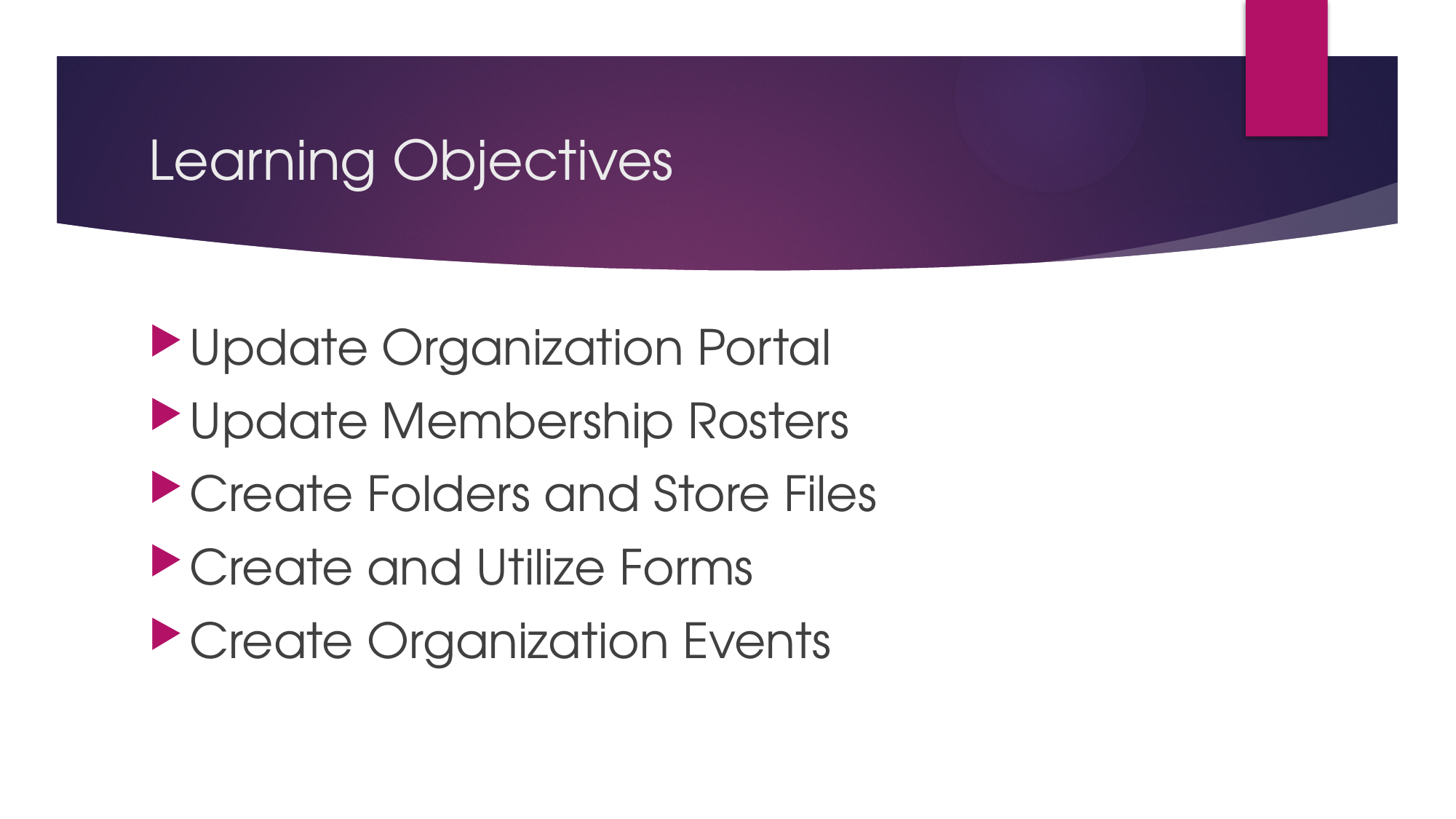

# Learning Objectives
Update Organization Portal
Update Membership Rosters
Create Folders and Store Files
Create and Utilize Forms
Create Organization Events